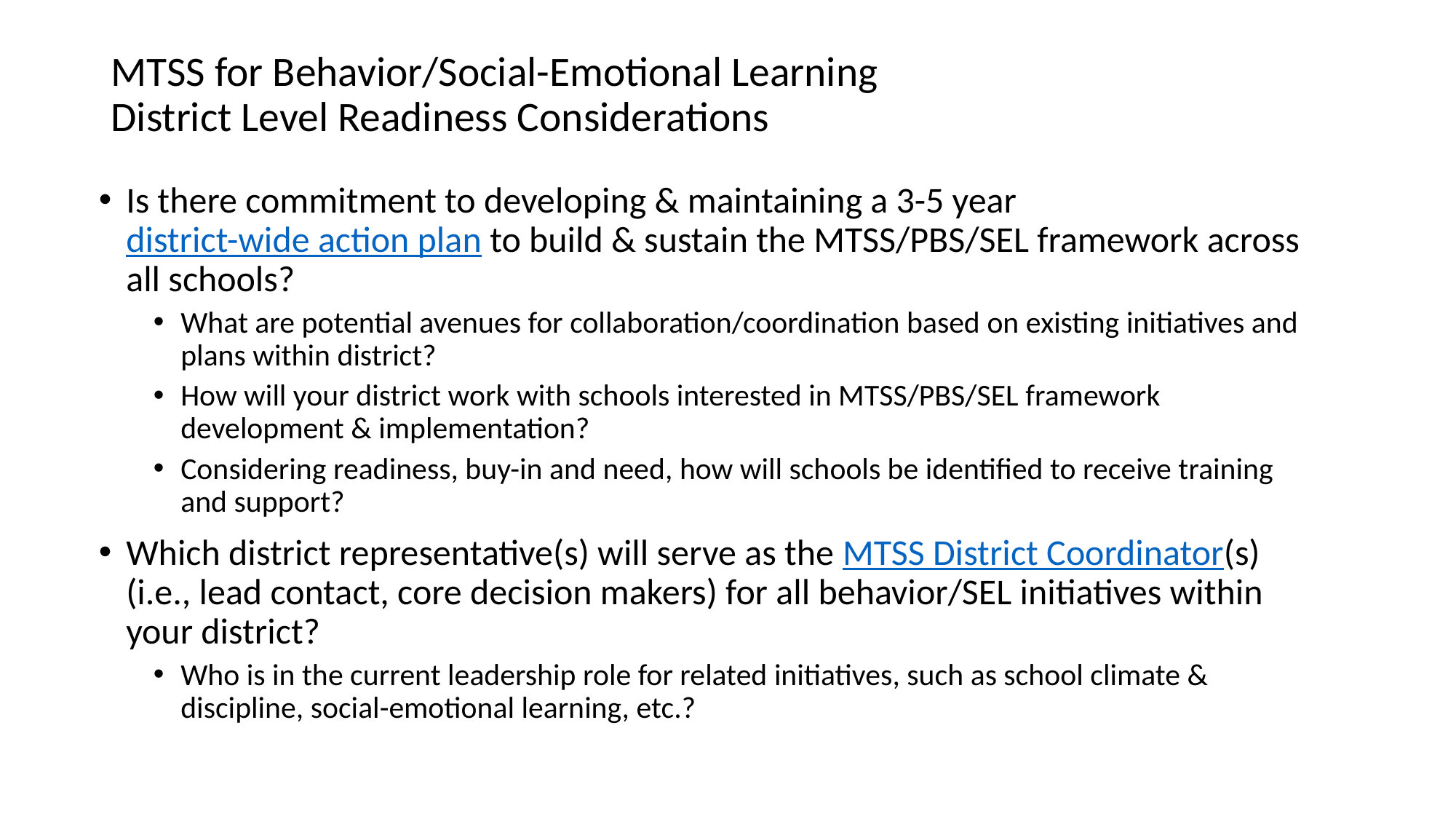

# MTSS for Behavior/Social-Emotional Learning District Level Readiness Considerations
Is there commitment to developing & maintaining a 3-5 year district-wide action plan to build & sustain the MTSS/PBS/SEL framework across all schools?
What are potential avenues for collaboration/coordination based on existing initiatives and plans within district?
How will your district work with schools interested in MTSS/PBS/SEL framework development & implementation?
Considering readiness, buy-in and need, how will schools be identified to receive training and support?
Which district representative(s) will serve as the MTSS District Coordinator(s) (i.e., lead contact, core decision makers) for all behavior/SEL initiatives within your district?
Who is in the current leadership role for related initiatives, such as school climate & discipline, social-emotional learning, etc.?